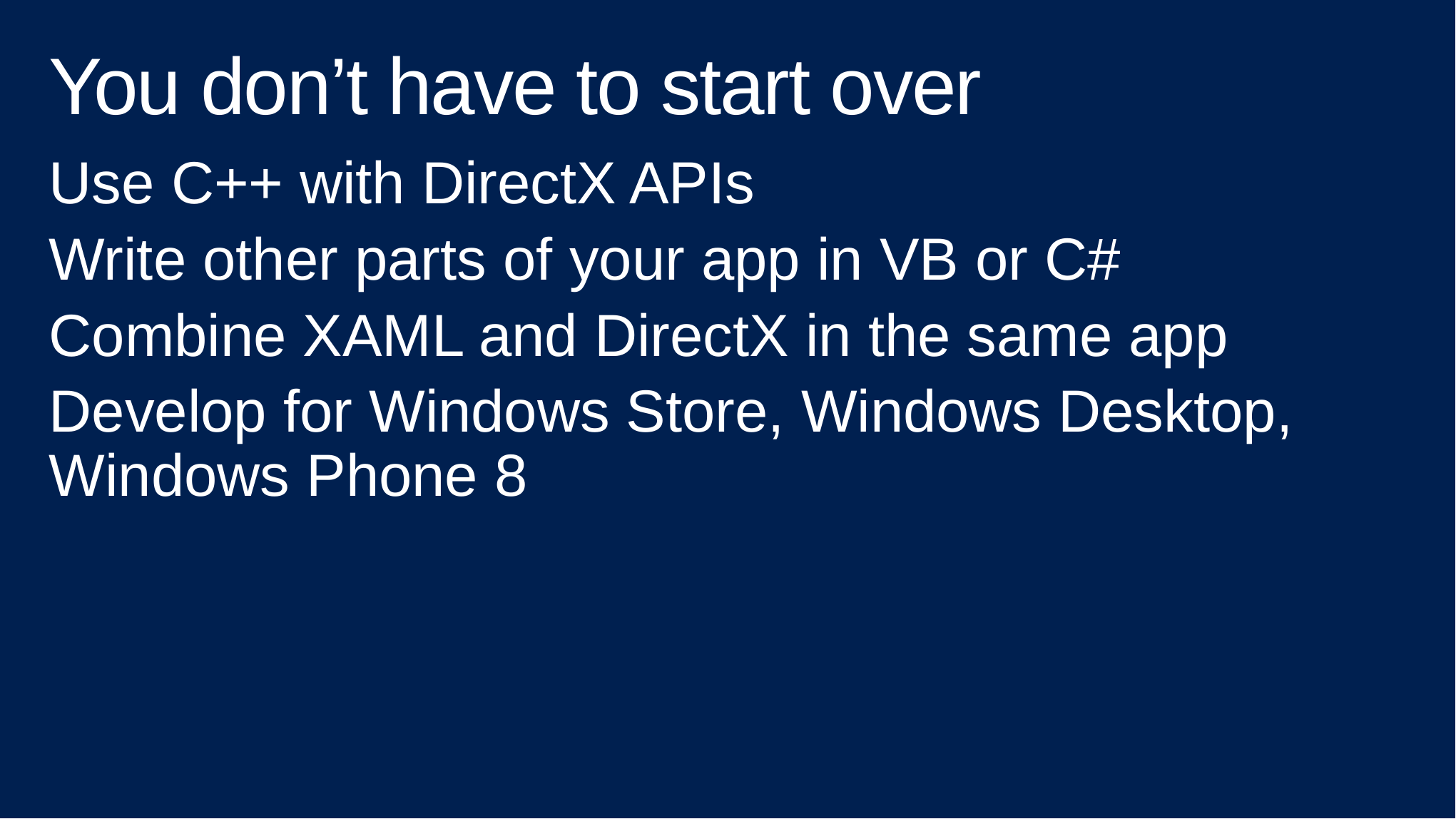

# You don’t have to start over
Use C++ with DirectX APIs
Write other parts of your app in VB or C#
Combine XAML and DirectX in the same app
Develop for Windows Store, Windows Desktop, Windows Phone 8